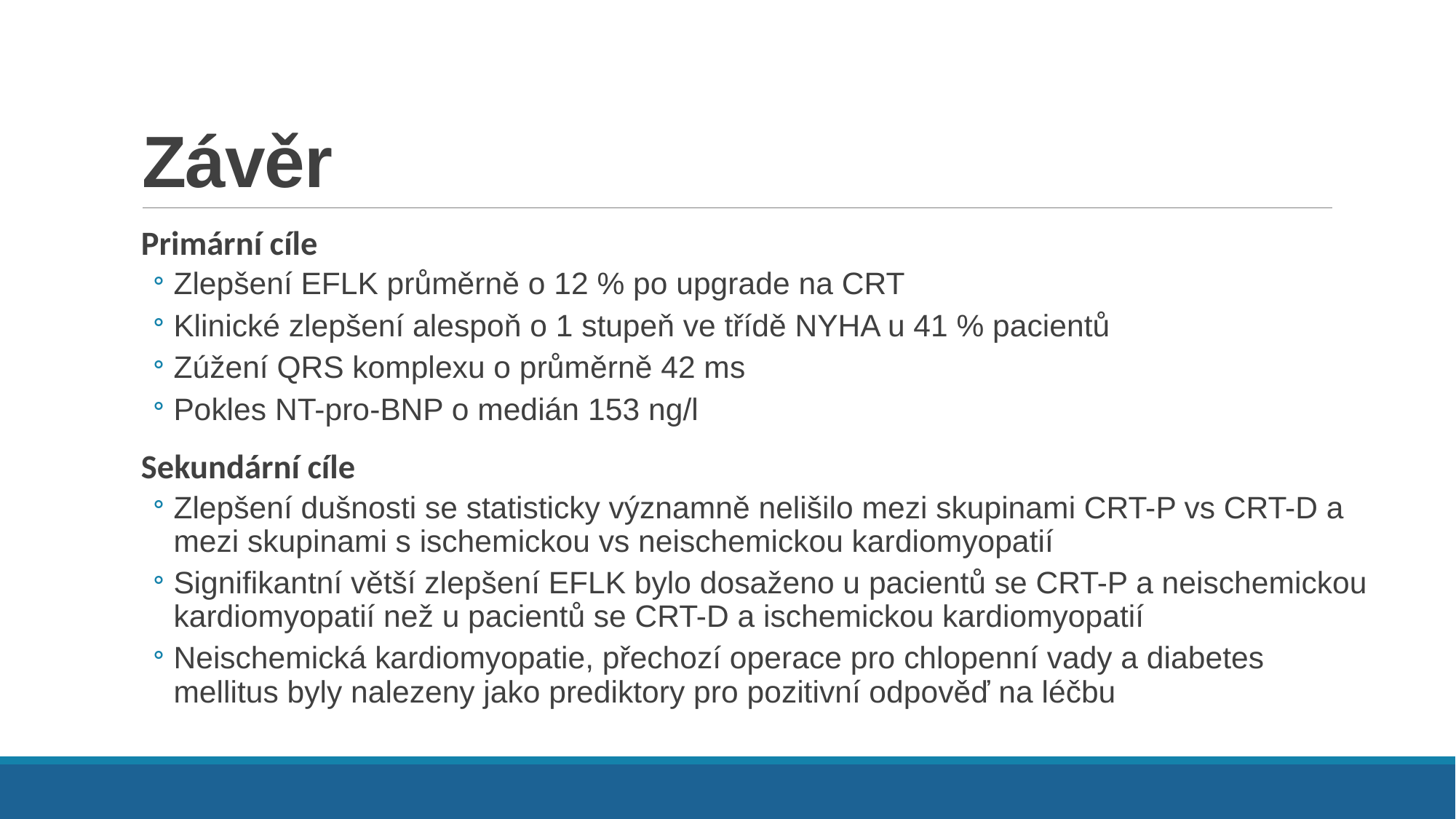

# Závěr
Primární cíle
Zlepšení EFLK průměrně o 12 % po upgrade na CRT
Klinické zlepšení alespoň o 1 stupeň ve třídě NYHA u 41 % pacientů
Zúžení QRS komplexu o průměrně 42 ms
Pokles NT-pro-BNP o medián 153 ng/l
Sekundární cíle
Zlepšení dušnosti se statisticky významně nelišilo mezi skupinami CRT-P vs CRT-D a mezi skupinami s ischemickou vs neischemickou kardiomyopatií
Signifikantní větší zlepšení EFLK bylo dosaženo u pacientů se CRT-P a neischemickou kardiomyopatií než u pacientů se CRT-D a ischemickou kardiomyopatií
Neischemická kardiomyopatie, přechozí operace pro chlopenní vady a diabetes mellitus byly nalezeny jako prediktory pro pozitivní odpověď na léčbu